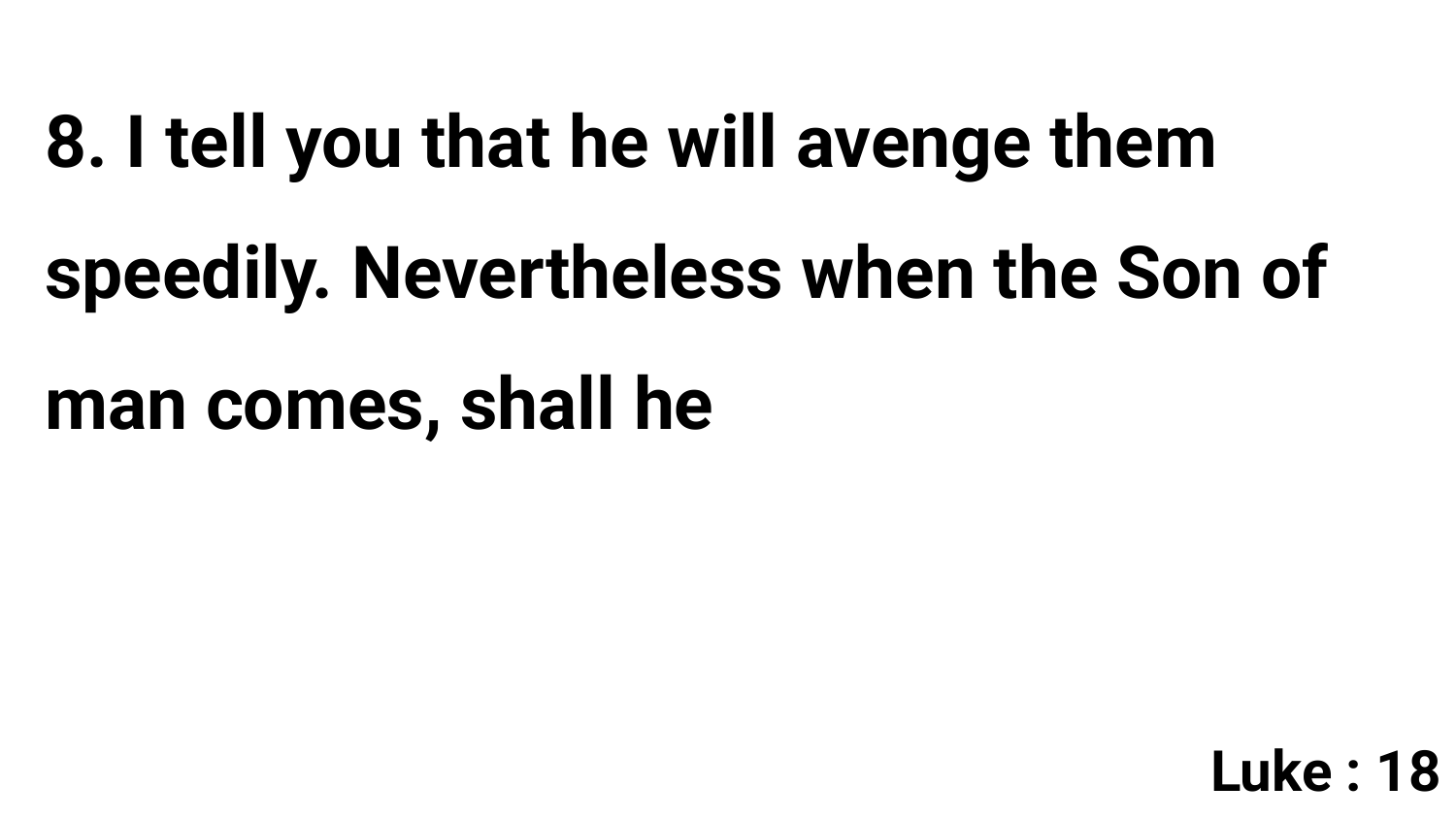

8. I tell you that he will avenge them speedily. Nevertheless when the Son of man comes, shall he
Luke : 18